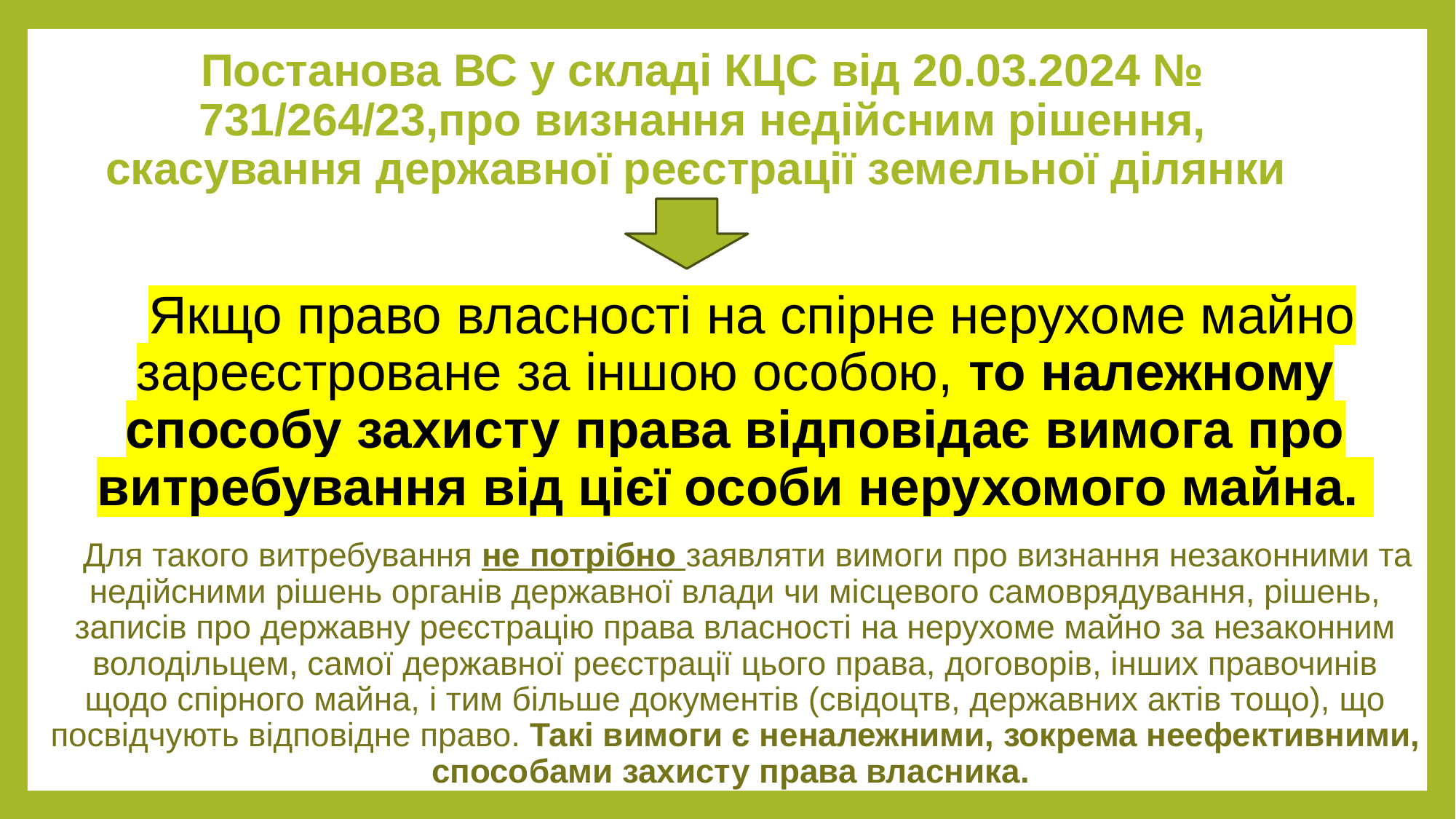

# Постанова ВС у складі КЦС від 20.03.2024 № 731/264/23,про визнання недійсним рішення, скасування державної реєстрації земельної ділянки

    Якщо право власності на спірне нерухоме майно зареєстроване за іншою особою, то належному способу захисту права відповідає вимога про витребування від цієї особи нерухомого майна.
   Для такого витребування не потрібно заявляти вимоги про визнання незаконними та недійсними рішень органів державної влади чи місцевого самоврядування, рішень, записів про державну реєстрацію права власності на нерухоме майно за незаконним володільцем, самої державної реєстрації цього права, договорів, інших правочинів щодо спірного майна, і тим більше документів (свідоцтв, державних актів тощо), що посвідчують відповідне право. Такі вимоги є неналежними, зокрема неефективними, способами захисту права власника.